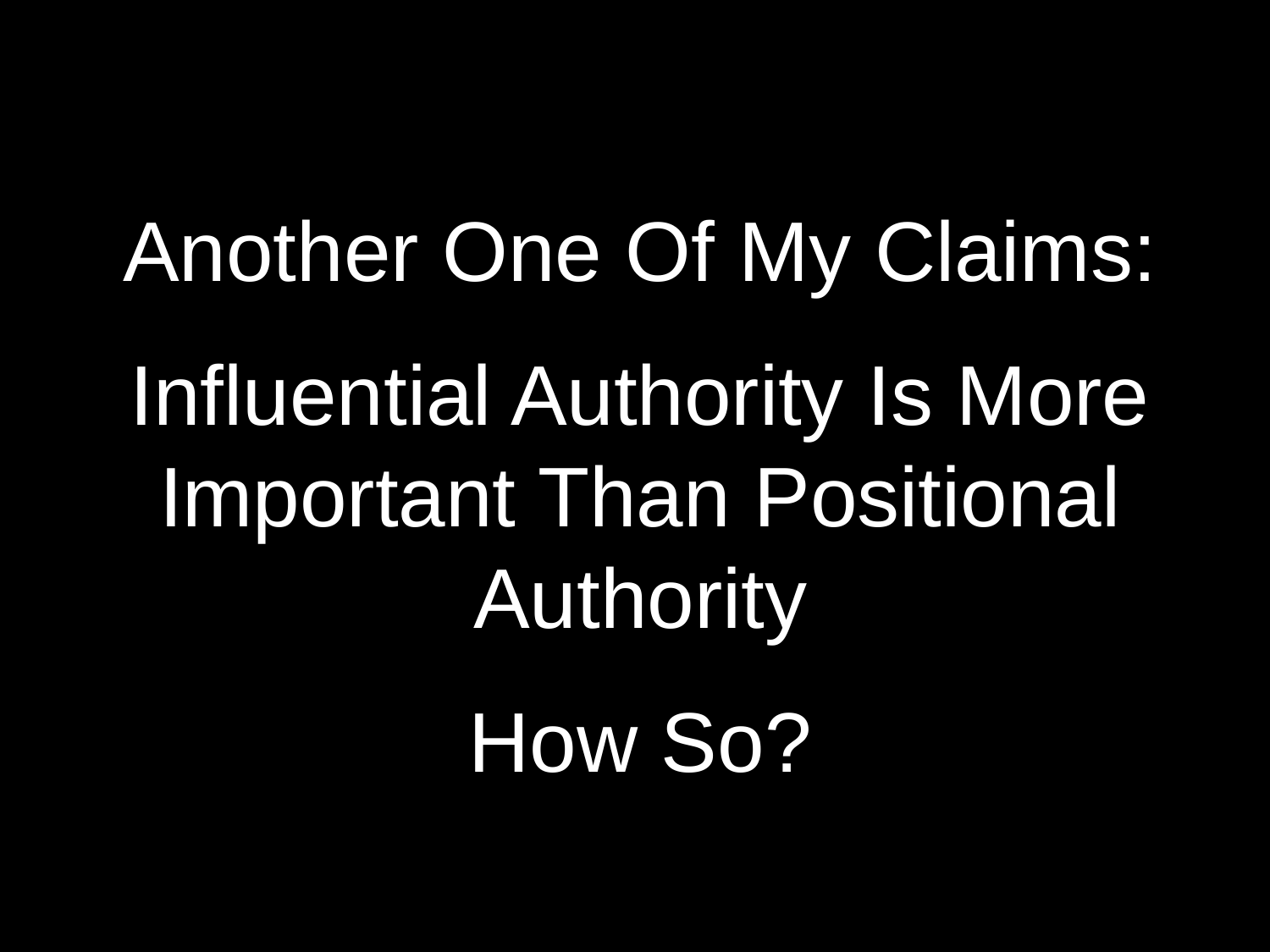

Another One Of My Claims:
Influential Authority Is More Important Than Positional Authority
How So?